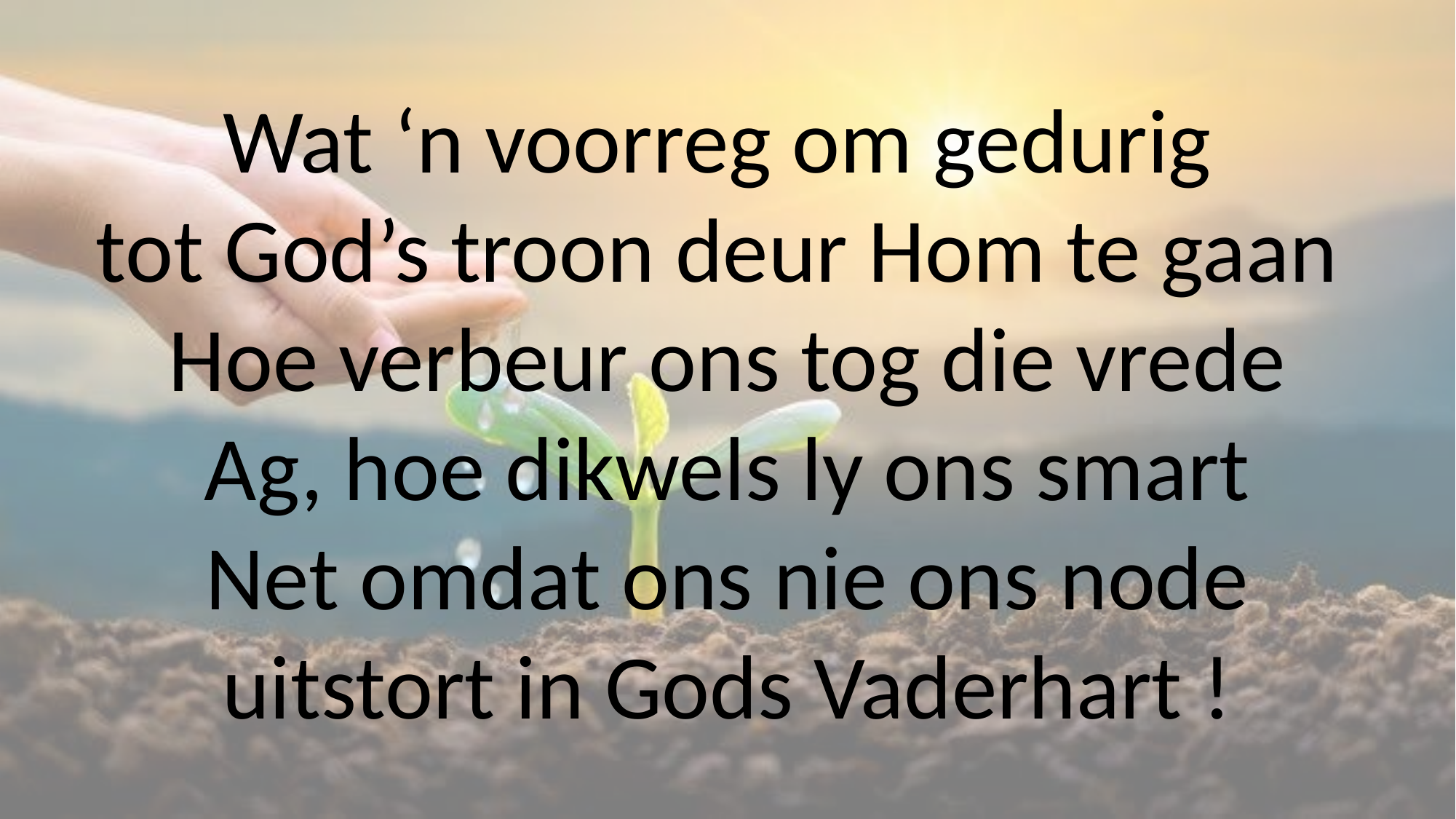

# Wat ‘n voorreg om gedurig tot God’s troon deur Hom te gaan Hoe verbeur ons tog die vrede Ag, hoe dikwels ly ons smart Net omdat ons nie ons node uitstort in Gods Vaderhart !